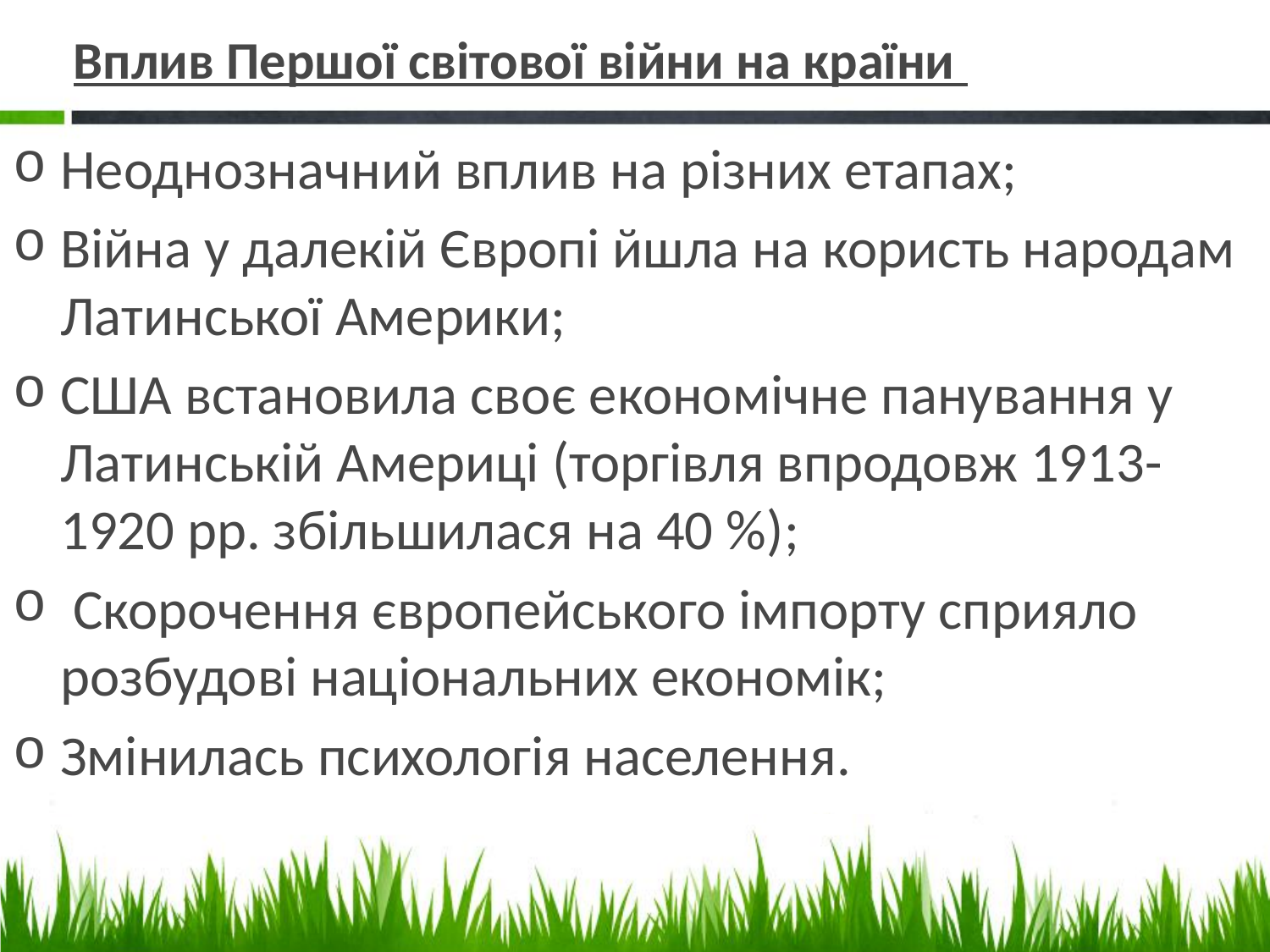

# Вплив Першої світової війни на країни
Неоднозначний вплив на різних етапах;
Війна у далекій Європі йшла на користь народам Латинської Америки;
США встановила своє економічне панування у Латинській Америці (торгівля впродовж 1913-1920 рр. збільшилася на 40 %);
 Скорочення європейського імпорту сприяло розбудові національних економік;
Змінилась психологія населення.